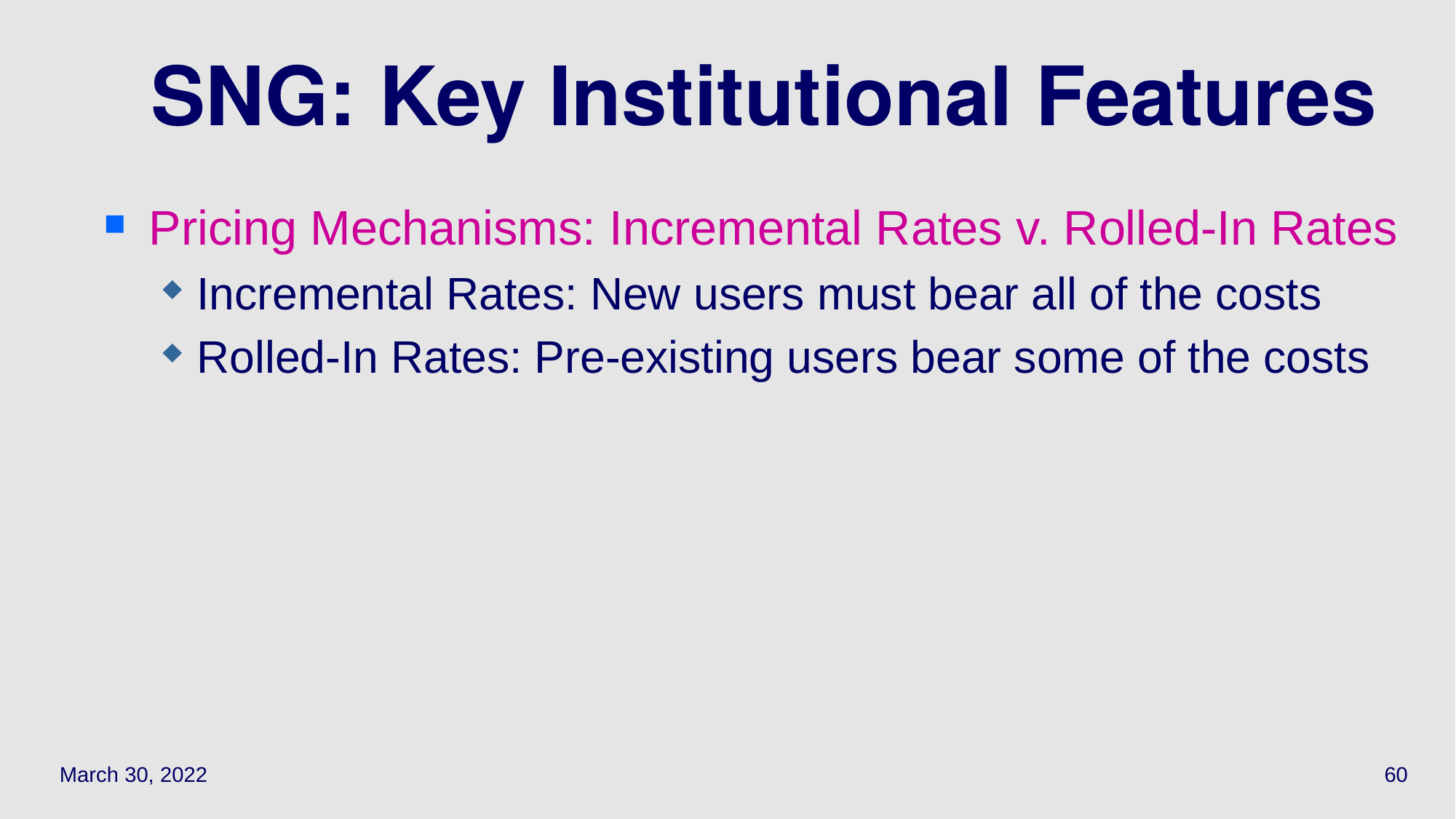

60
# SNG: Key Institutional Features
Pricing Mechanisms: Incremental Rates v. Rolled-In Rates
Incremental Rates: New users must bear all of the costs
Rolled-In Rates: Pre-existing users bear some of the costs
March 30, 2022